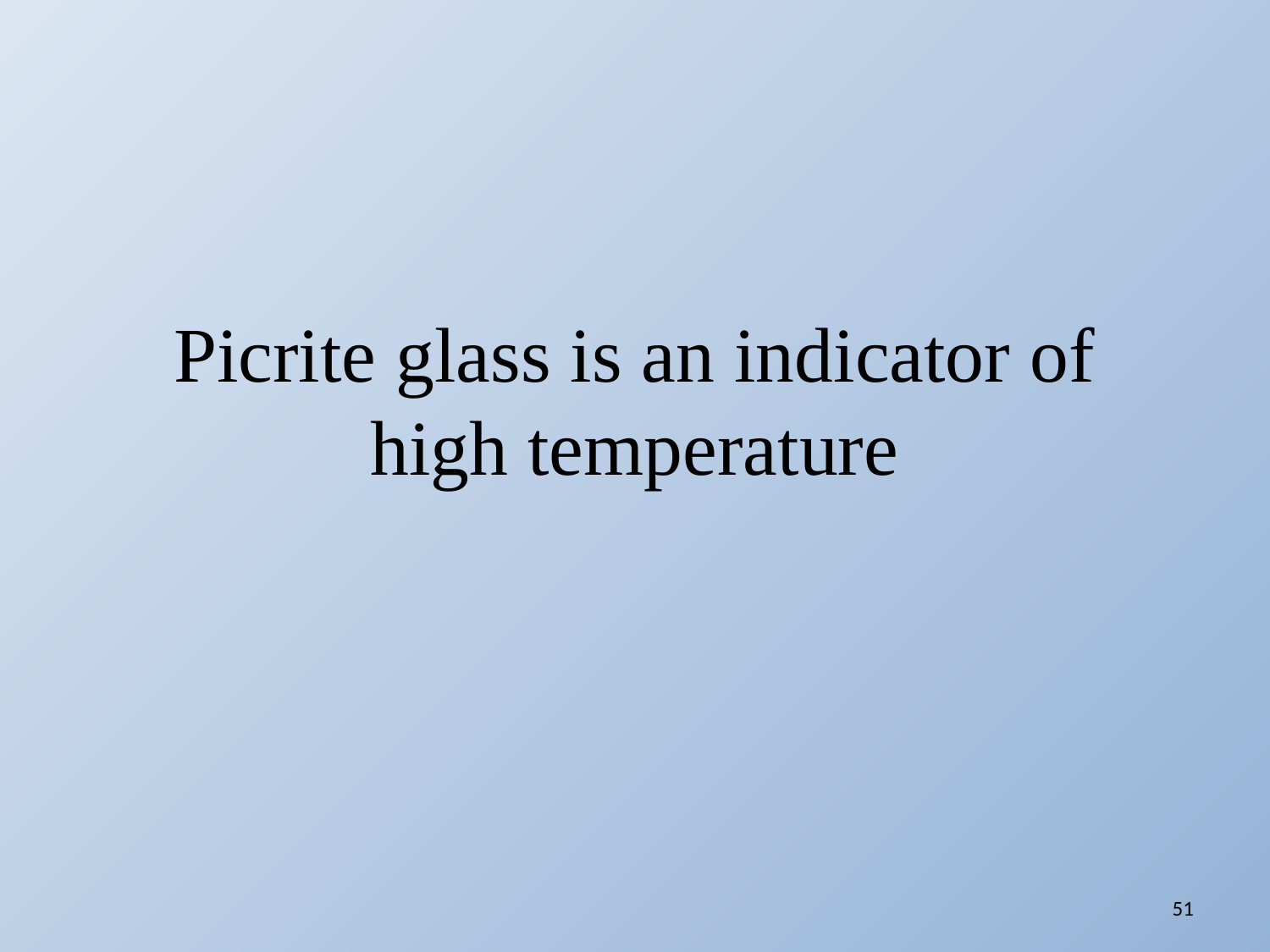

# Picrite glass is an indicator of high temperature

51